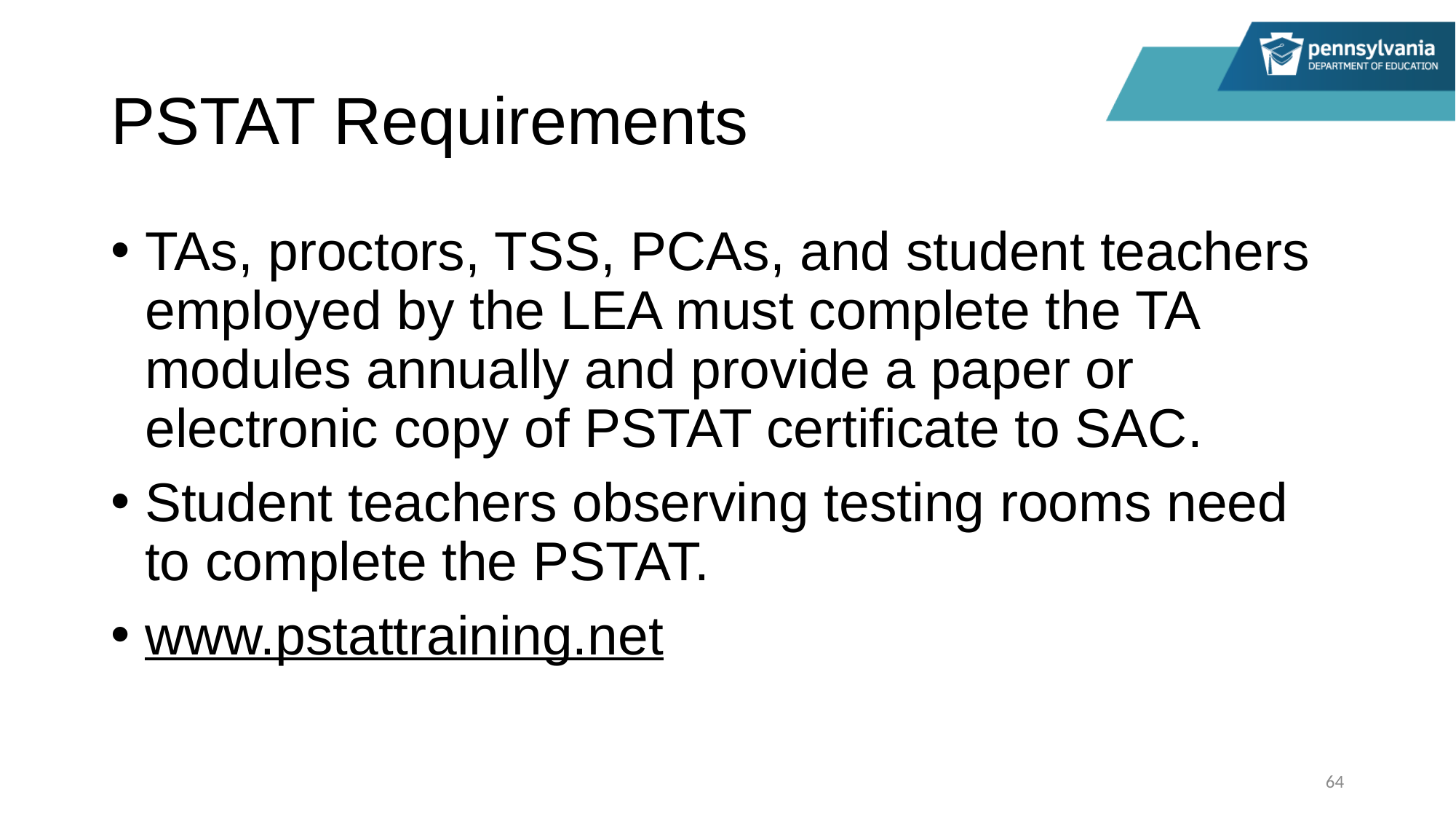

# PSTAT Requirements
TAs, proctors, TSS, PCAs, and student teachers employed by the LEA must complete the TA modules annually and provide a paper or electronic copy of PSTAT certificate to SAC.
Student teachers observing testing rooms need to complete the PSTAT.
www.pstattraining.net
64